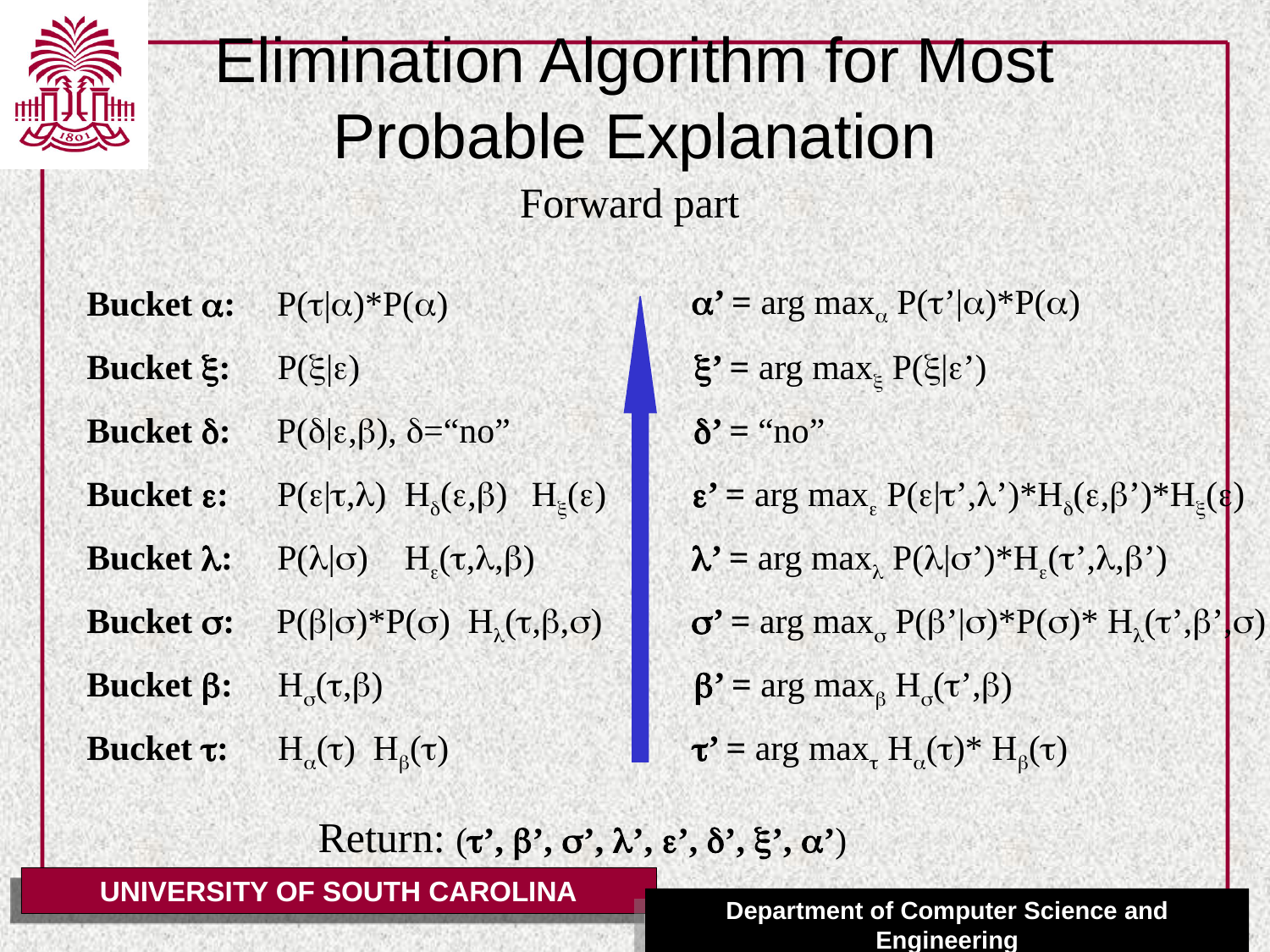

# Elimination Algorithm for Most Probable Explanation
Forward part
α’ = arg maxα P(τ’|α)*P(α)
Bucket α:
P(τ|α)*P(α)

Bucket ξ:
P(ξ|ε)
ξ’ = arg maxξ P(ξ|ε’)
Bucket δ:
P(δ|ε,β), δ=“no”
δ’ = “no”
Bucket ε:
P(ε|τ,λ)
Hδ(ε,β)
Hξ(ε)
ε’ = arg maxε P(ε|τ’,λ’)*Hδ(ε,β’)*Hξ(ε)
Bucket λ:
P(λ|σ)
Hε(τ,λ,β)
λ’ = arg maxλ P(λ|σ’)*Hε(τ’,λ,β’)
Bucket σ:
P(β|σ)*P(σ)
Hλ(τ,β,σ)
σ’ = arg maxσ P(β’|σ)*P(σ)* Hλ(τ’,β’,σ)
Bucket β:
Hσ(τ,β)
β’ = arg maxβ Hσ(τ’,β)
Bucket τ:
Hα(τ)
Hβ(τ)
τ’ = arg maxτ Hα(τ)* Hβ(τ)
Return: (τ’, β’, σ’, λ’, ε’, δ’, ξ’, α’)